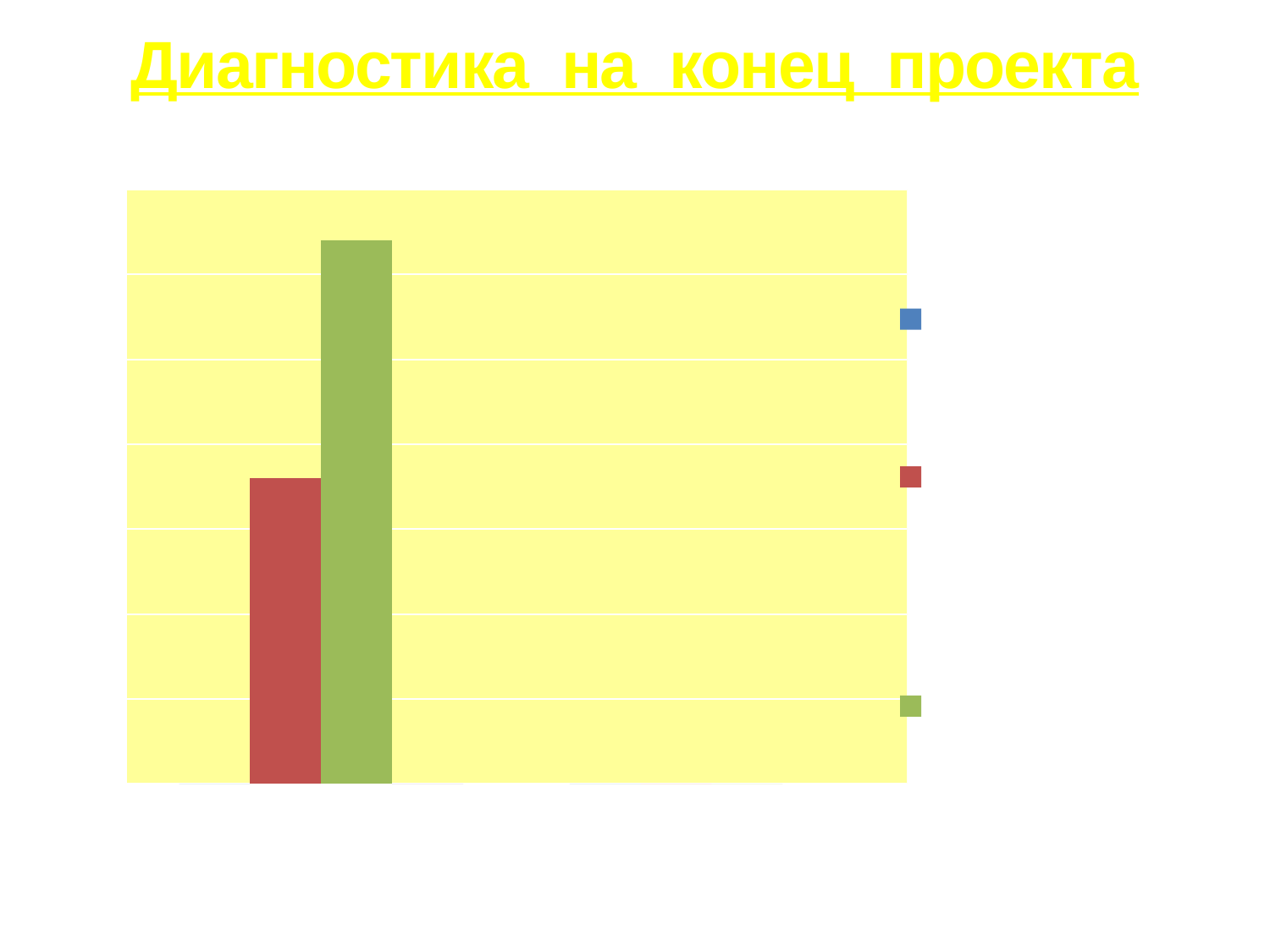

# Диагностика  на  конец  проекта

[unsupported chart]